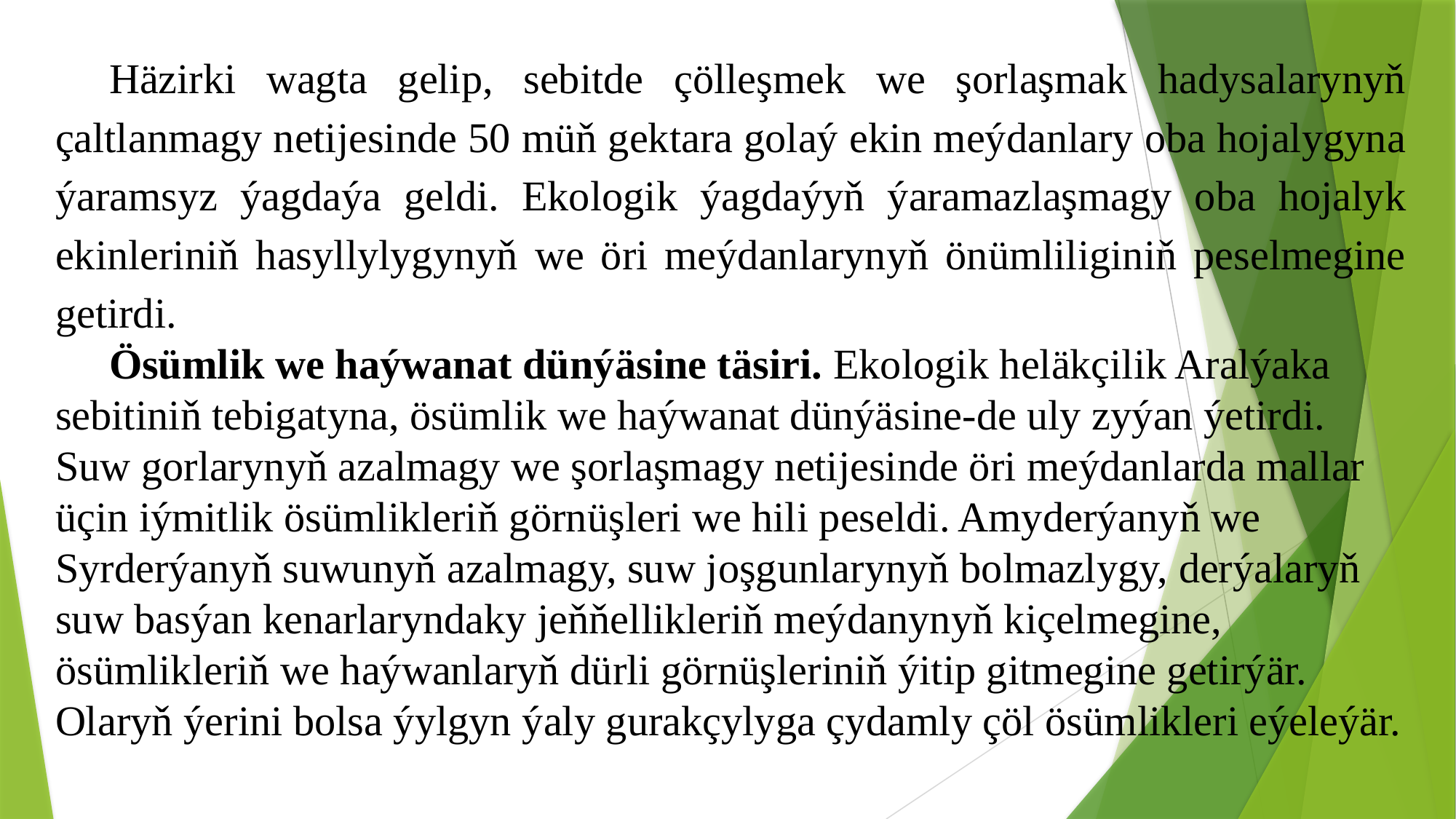

Häzirki wagta gelip, sebitde çölleşmek we şorlaşmak hadysalarynyň çaltlanmagy netijesinde 50 müň gektara golaý ekin meýdanlary oba hojalygyna ýaramsyz ýagdaýa geldi. Ekologik ýagdaýyň ýaramazlaşmagy oba hojalyk ekinleriniň hasyllylygynyň we öri meýdanlarynyň önümliliginiň peselmegine getirdi.
Ösümlik we haýwanat dünýäsine täsiri. Ekologik heläkçilik Aralýaka sebitiniň tebigatyna, ösümlik we haýwanat dünýäsine-de uly zyýan ýetirdi. Suw gorlarynyň azalmagy we şorlaşmagy netijesinde öri meýdanlarda mallar üçin iýmitlik ösümlikleriň görnüşleri we hili peseldi. Amyderýanyň we Syrderýanyň suwunyň azalmagy, suw joşgunlarynyň bolmazlygy, derýalaryň suw basýan kenarlaryndaky jeňňellikleriň meýdanynyň kiçelmegine, ösümlikleriň we haýwanlaryň dürli görnüşleriniň ýitip gitmegine getirýär. Olaryň ýerini bolsa ýylgyn ýaly gurakçylyga çydamly çöl ösümlikleri eýeleýär.